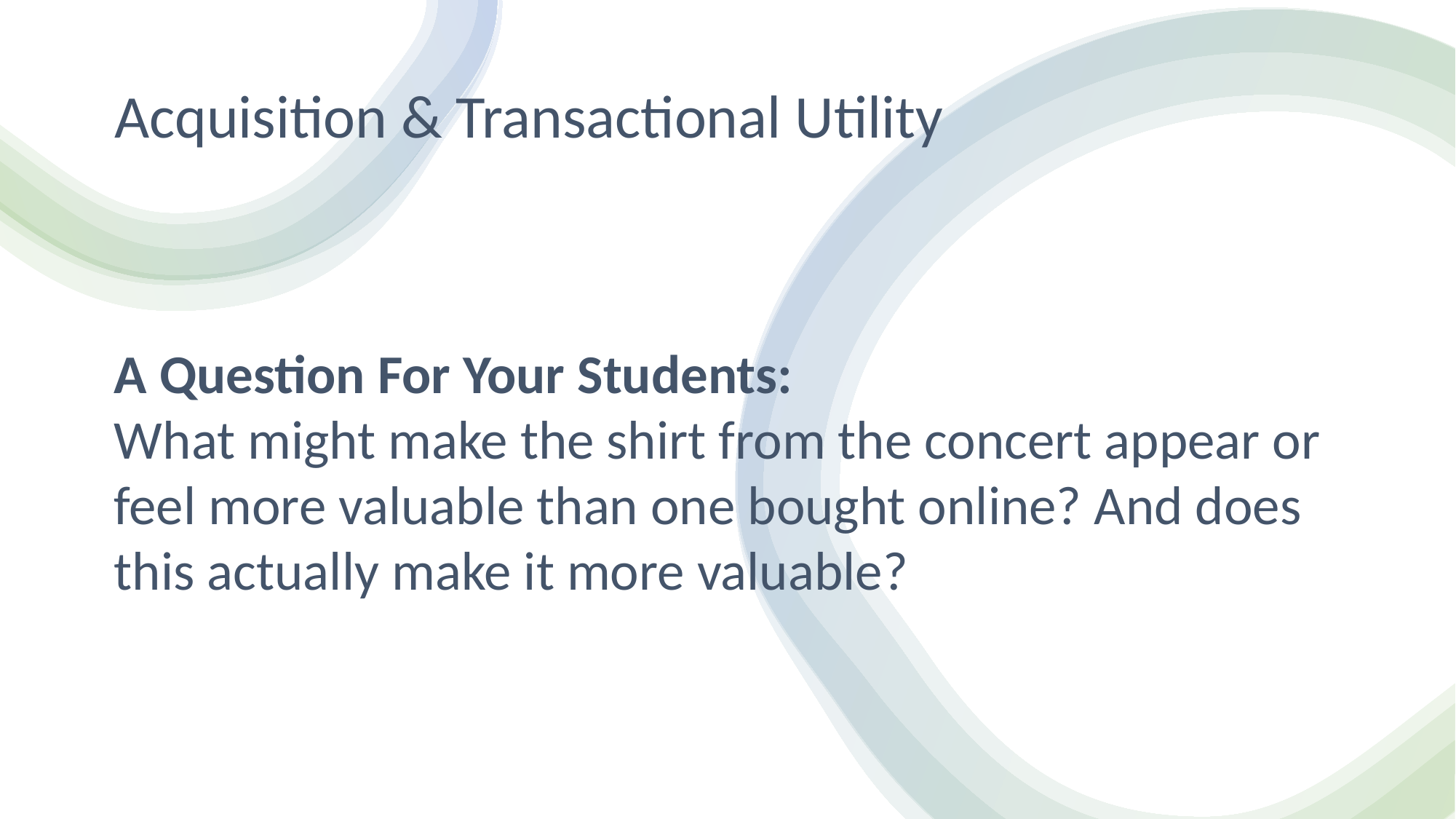

# Acquisition & Transactional Utility
A Question For Your Students:
What might make the shirt from the concert appear or feel more valuable than one bought online? And does this actually make it more valuable?